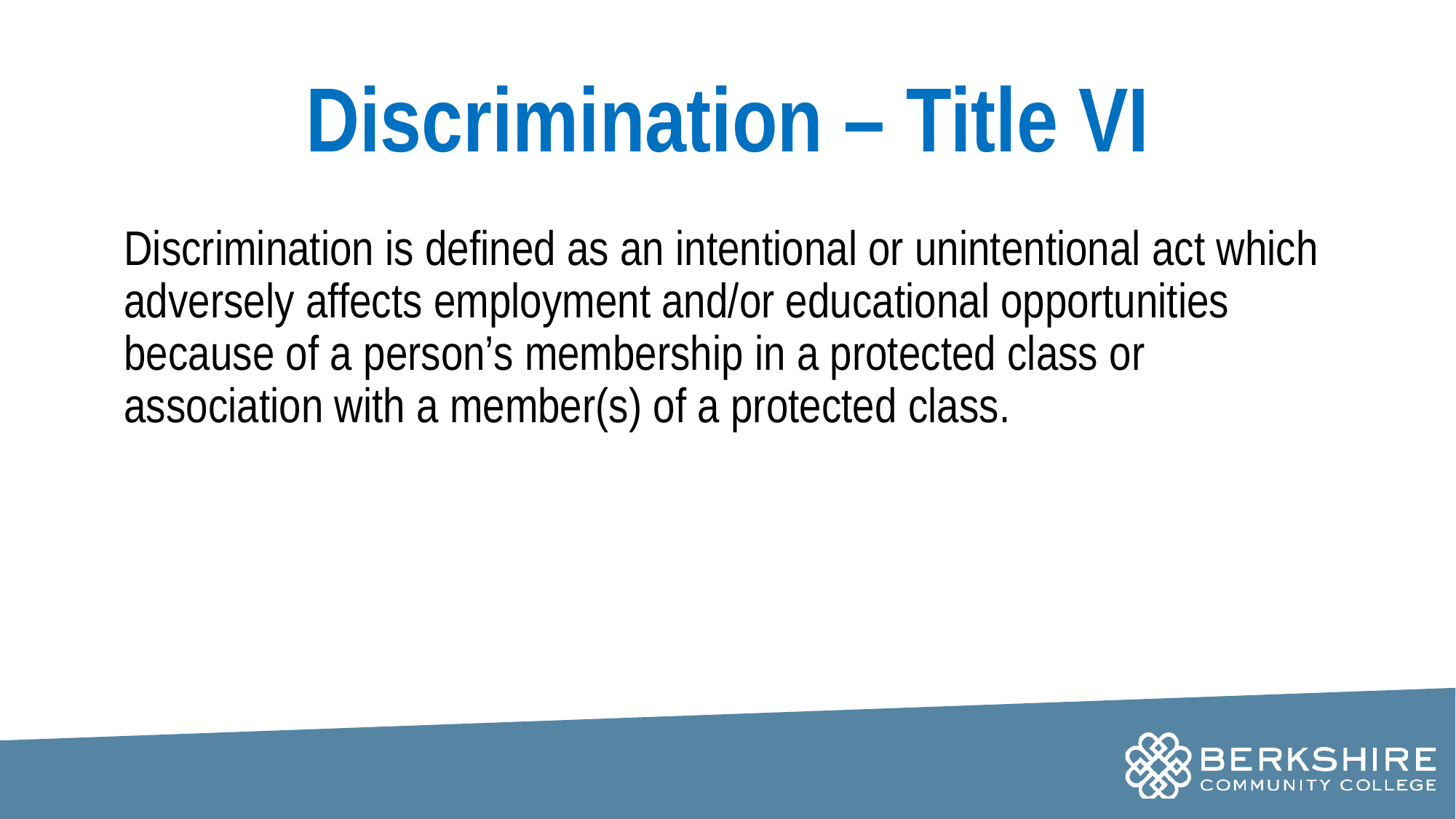

# Discrimination – Title VI
Discrimination is defined as an intentional or unintentional act which adversely affects employment and/or educational opportunities because of a person’s membership in a protected class or association with a member(s) of a protected class.